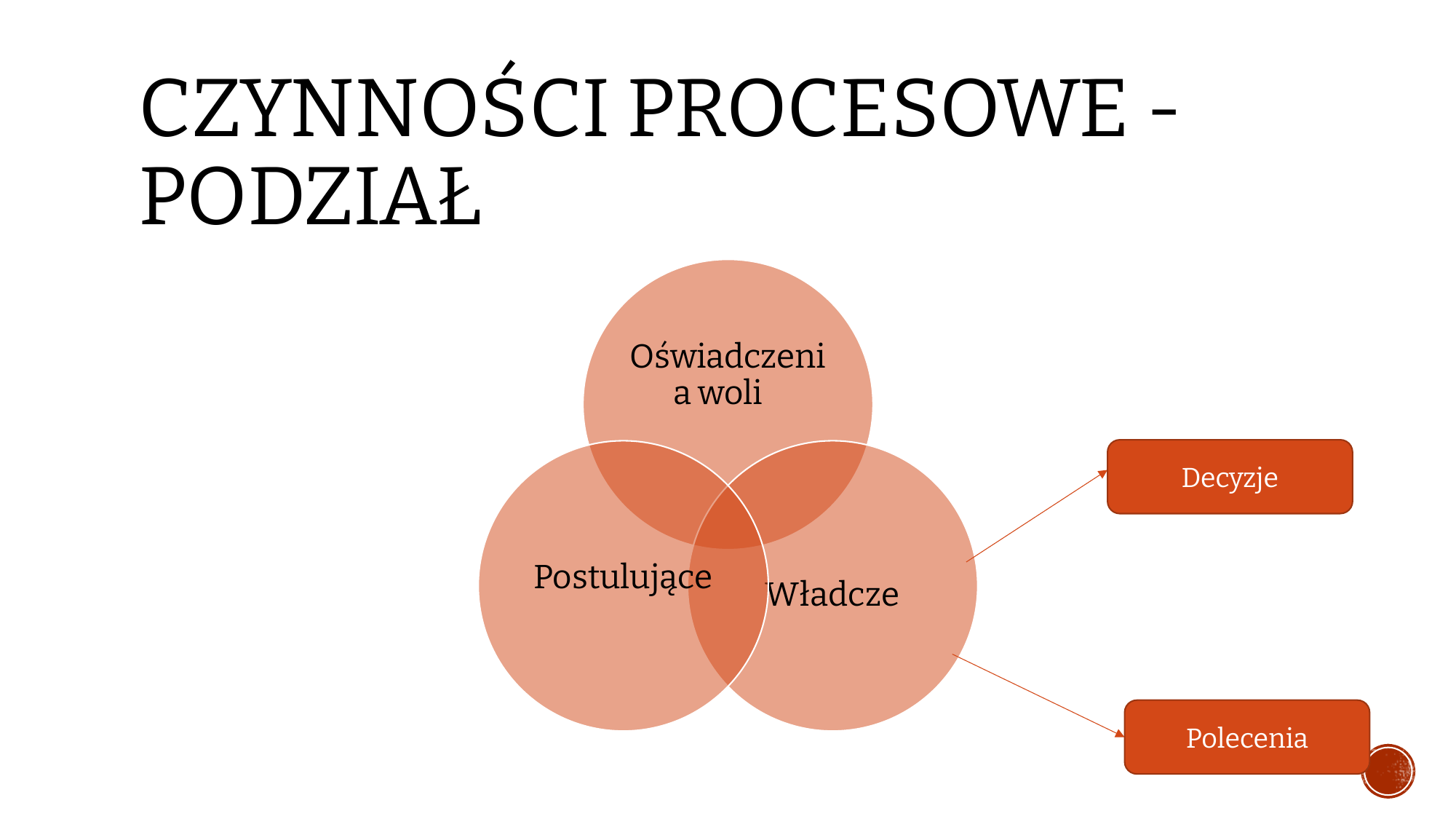

# Czynności procesowe - podział
Oświadczenia woli
Władcze
Postulujące
Decyzje
Polecenia